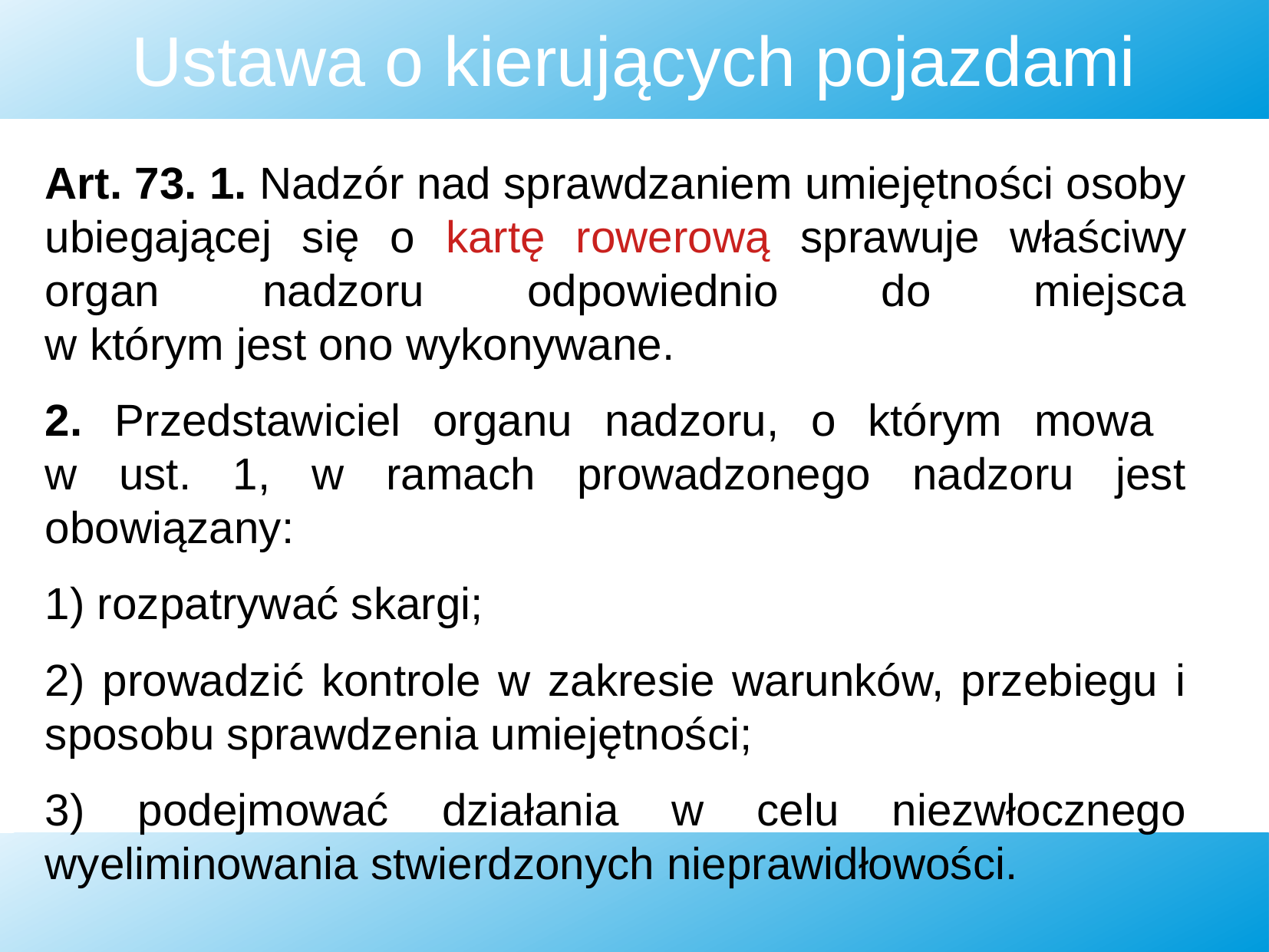

Ustawa o kierujących pojazdami
Art. 73. 1. Nadzór nad sprawdzaniem umiejętności osoby ubiegającej się o kartę rowerową sprawuje właściwy organ nadzoru odpowiednio do miejsca
w którym jest ono wykonywane.
2. Przedstawiciel organu nadzoru, o którym mowa
w ust. 1, w ramach prowadzonego nadzoru jest obowiązany:
1) rozpatrywać skargi;
2) prowadzić kontrole w zakresie warunków, przebiegu i sposobu sprawdzenia umiejętności;
3) podejmować działania w celu niezwłocznego wyeliminowania stwierdzonych nieprawidłowości.